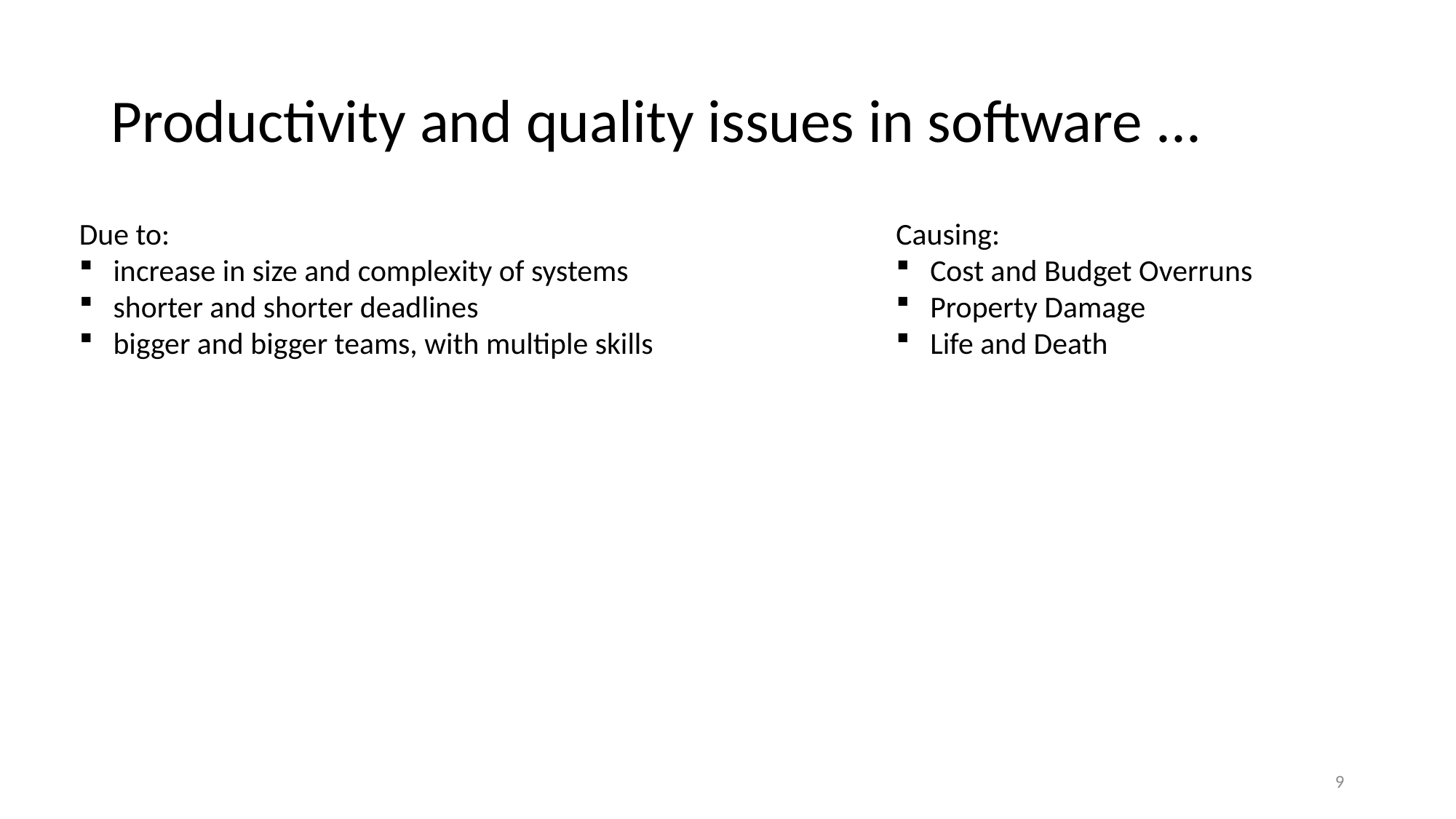

# Productivity and quality issues in software ...
Causing:
Cost and Budget Overruns
Property Damage
Life and Death
Due to:
increase in size and complexity of systems
shorter and shorter deadlines
bigger and bigger teams, with multiple skills
9